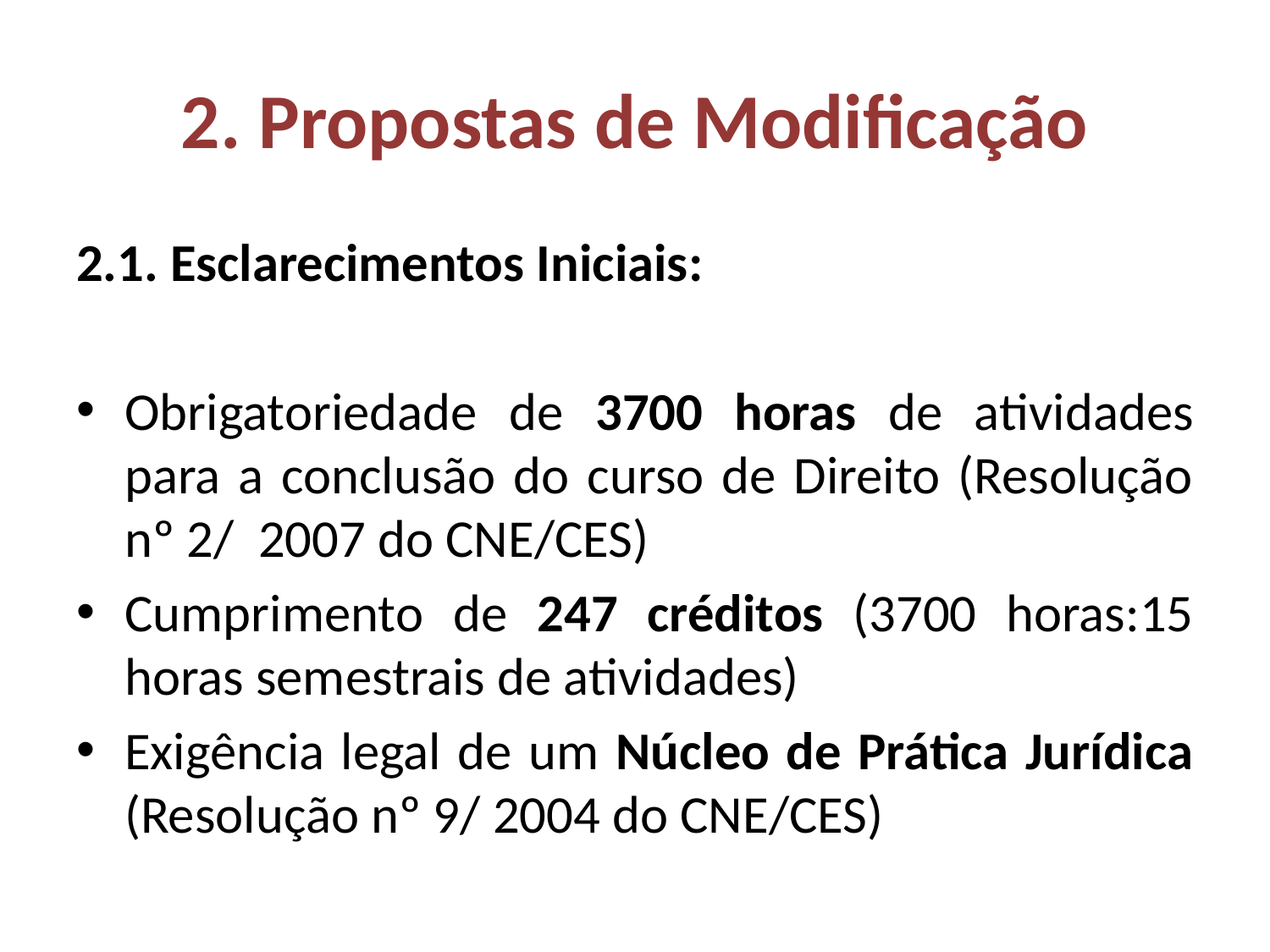

# 2. Propostas de Modificação
2.1. Esclarecimentos Iniciais:

Obrigatoriedade de 3700 horas de atividades para a conclusão do curso de Direito (Resolução nº 2/  2007 do CNE/CES)
Cumprimento de 247 créditos (3700 horas:15 horas semestrais de atividades)
Exigência legal de um Núcleo de Prática Jurídica (Resolução nº 9/ 2004 do CNE/CES)